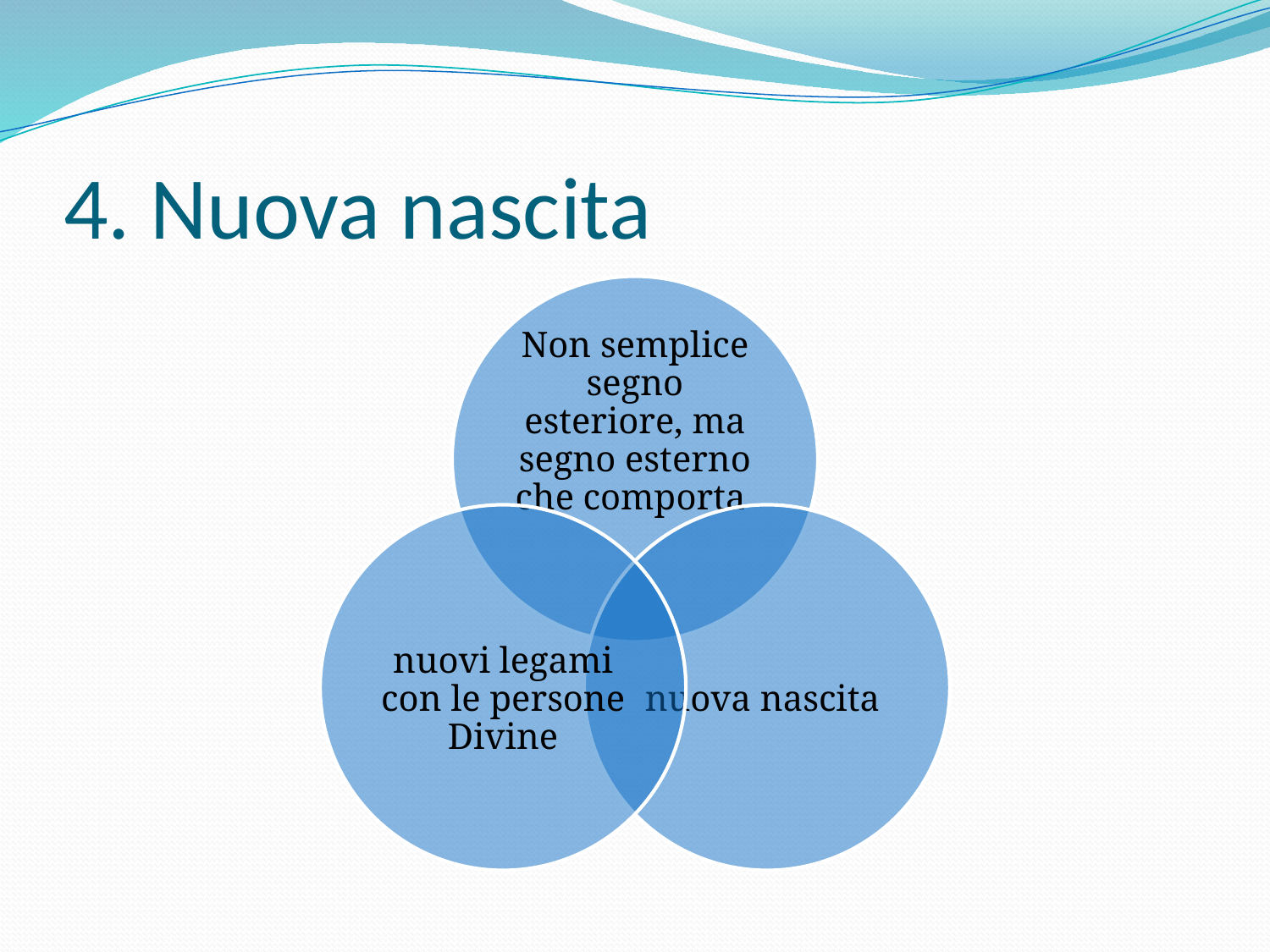

# 4. Nuova nascita
Non semplice segno esteriore, ma segno esterno che comporta
nuova nascita
nuovi legami con le persone Divine